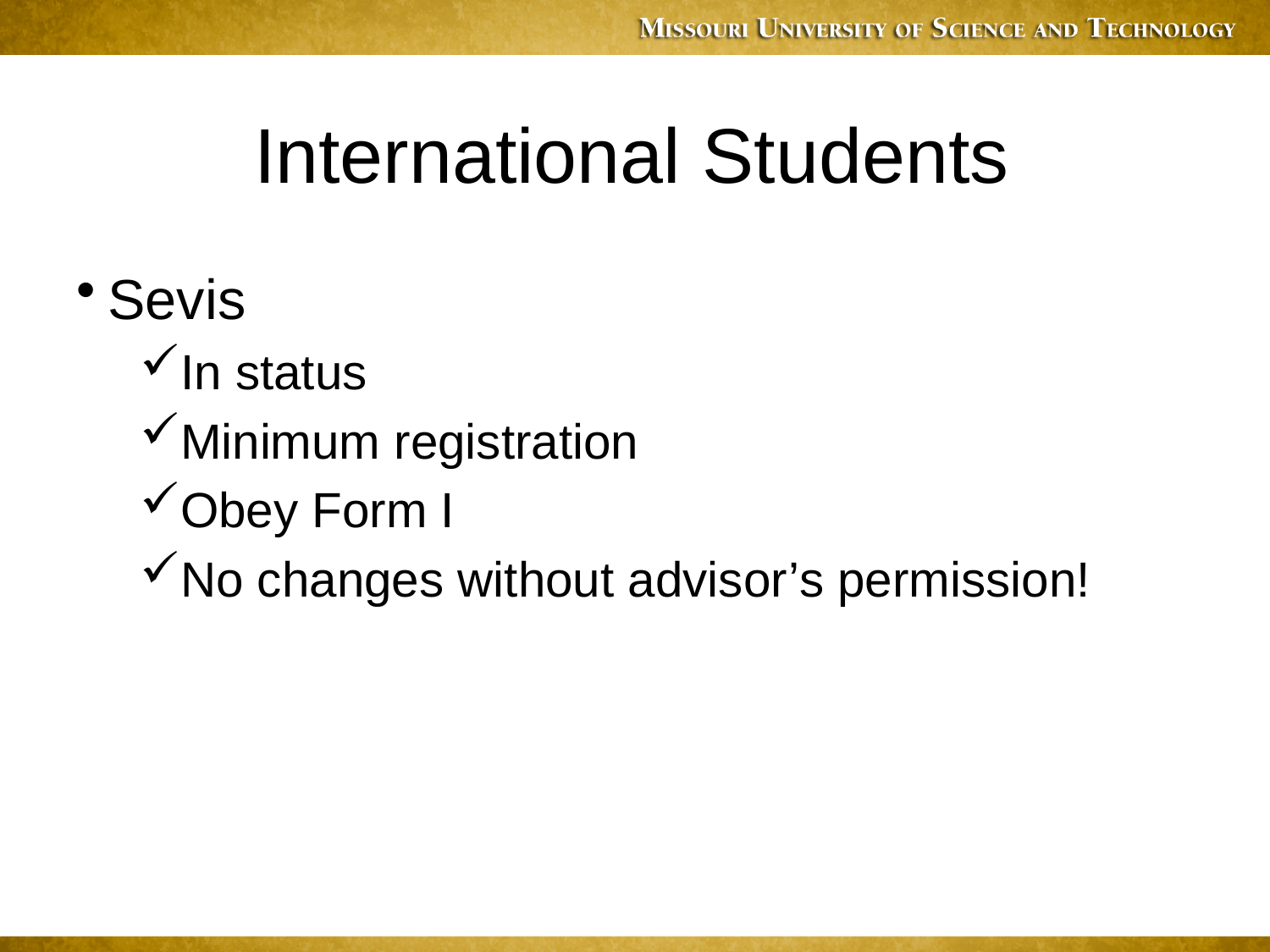

# International Students
Sevis
In status
Minimum registration
Obey Form I
No changes without advisor’s permission!